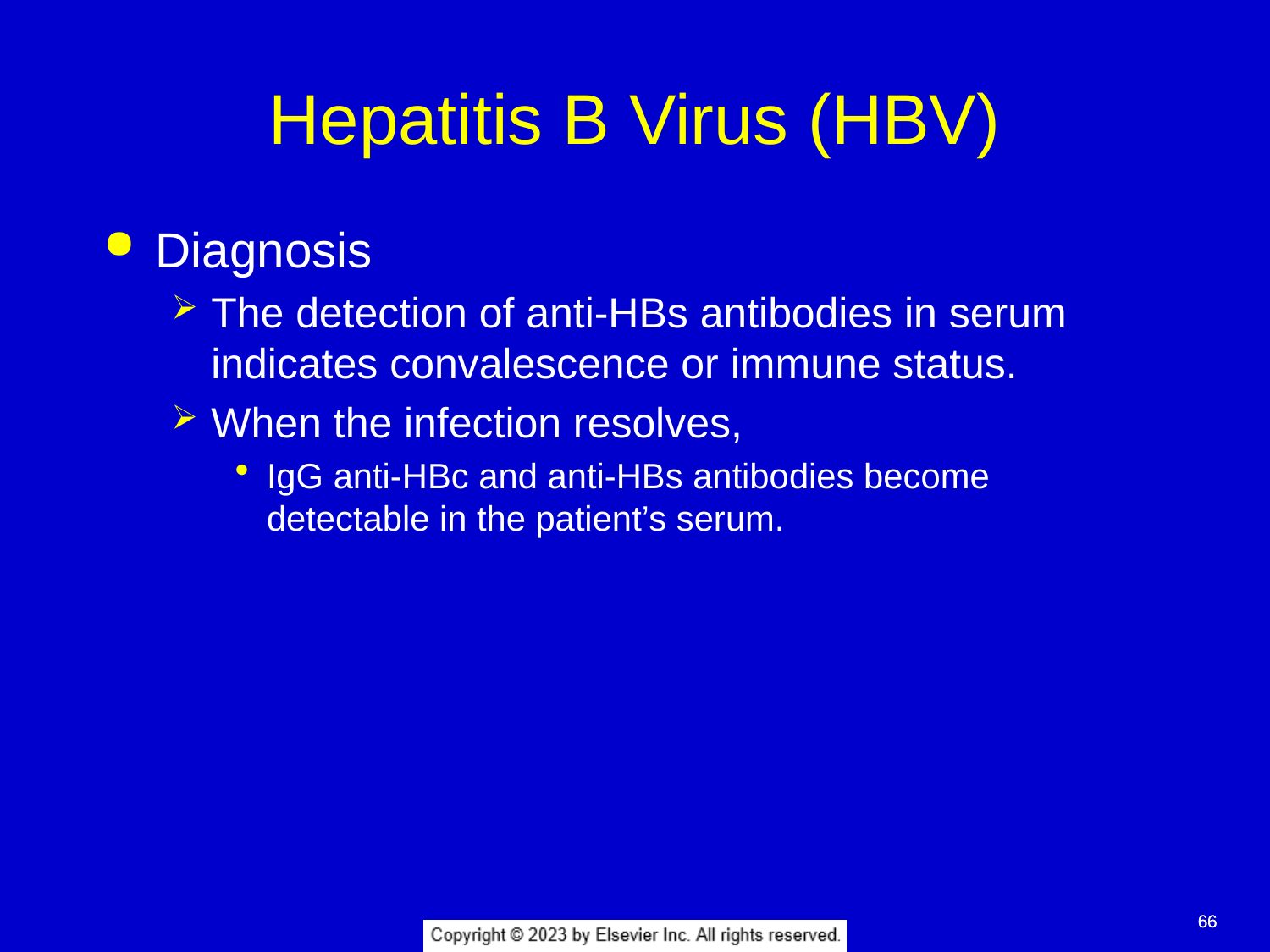

# Hepatitis B Virus (HBV)
Diagnosis
The detection of anti-HBs antibodies in serum indicates convalescence or immune status.
When the infection resolves,
IgG anti-HBc and anti-HBs antibodies become detectable in the patient’s serum.